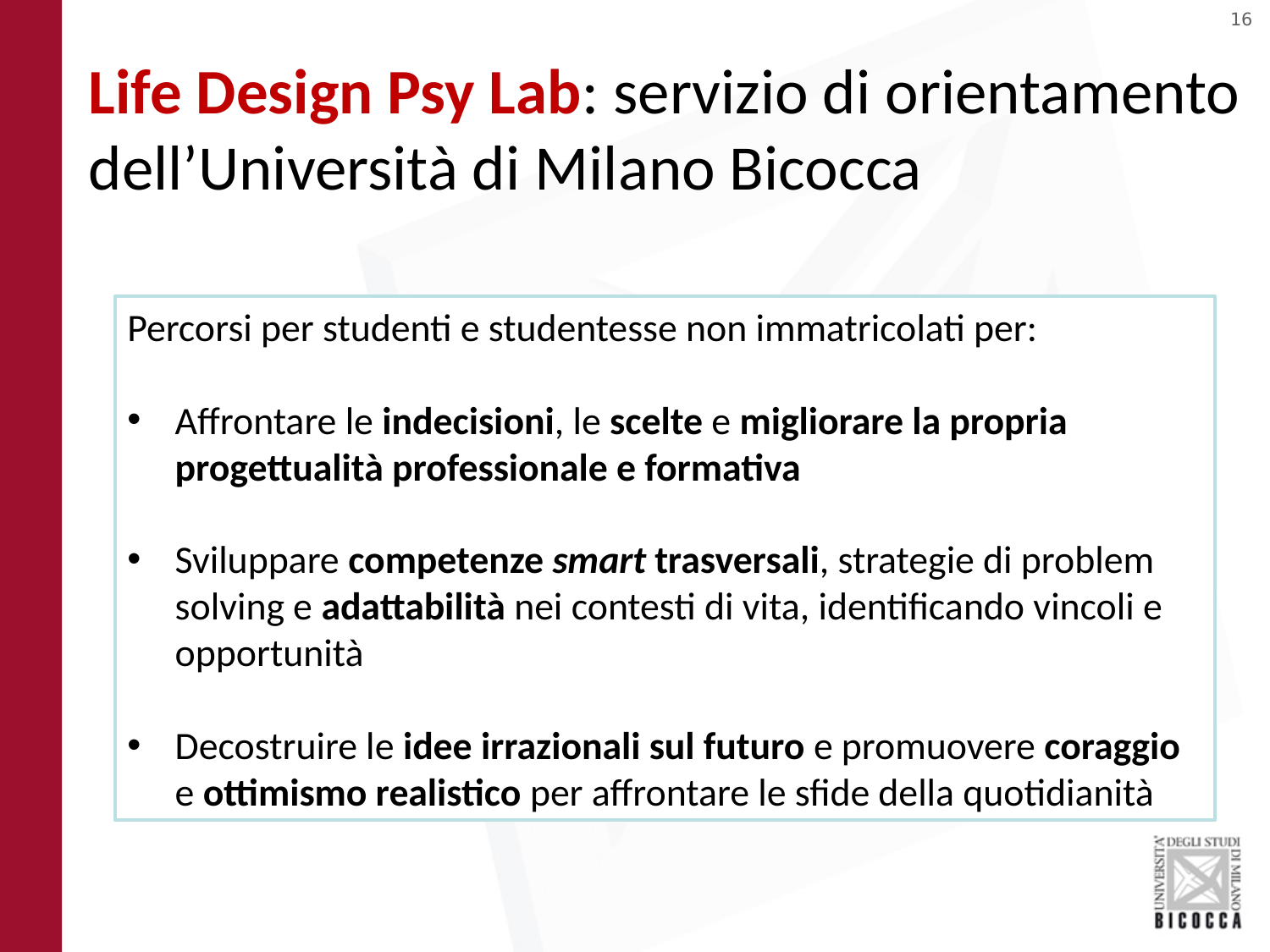

Life Design Psy Lab: servizio di orientamento dell’Università di Milano Bicocca
Percorsi per studenti e studentesse non immatricolati per:
Affrontare le indecisioni, le scelte e migliorare la propria progettualità professionale e formativa
Sviluppare competenze smart trasversali, strategie di problem solving e adattabilità nei contesti di vita, identificando vincoli e opportunità
Decostruire le idee irrazionali sul futuro e promuovere coraggio e ottimismo realistico per affrontare le sfide della quotidianità